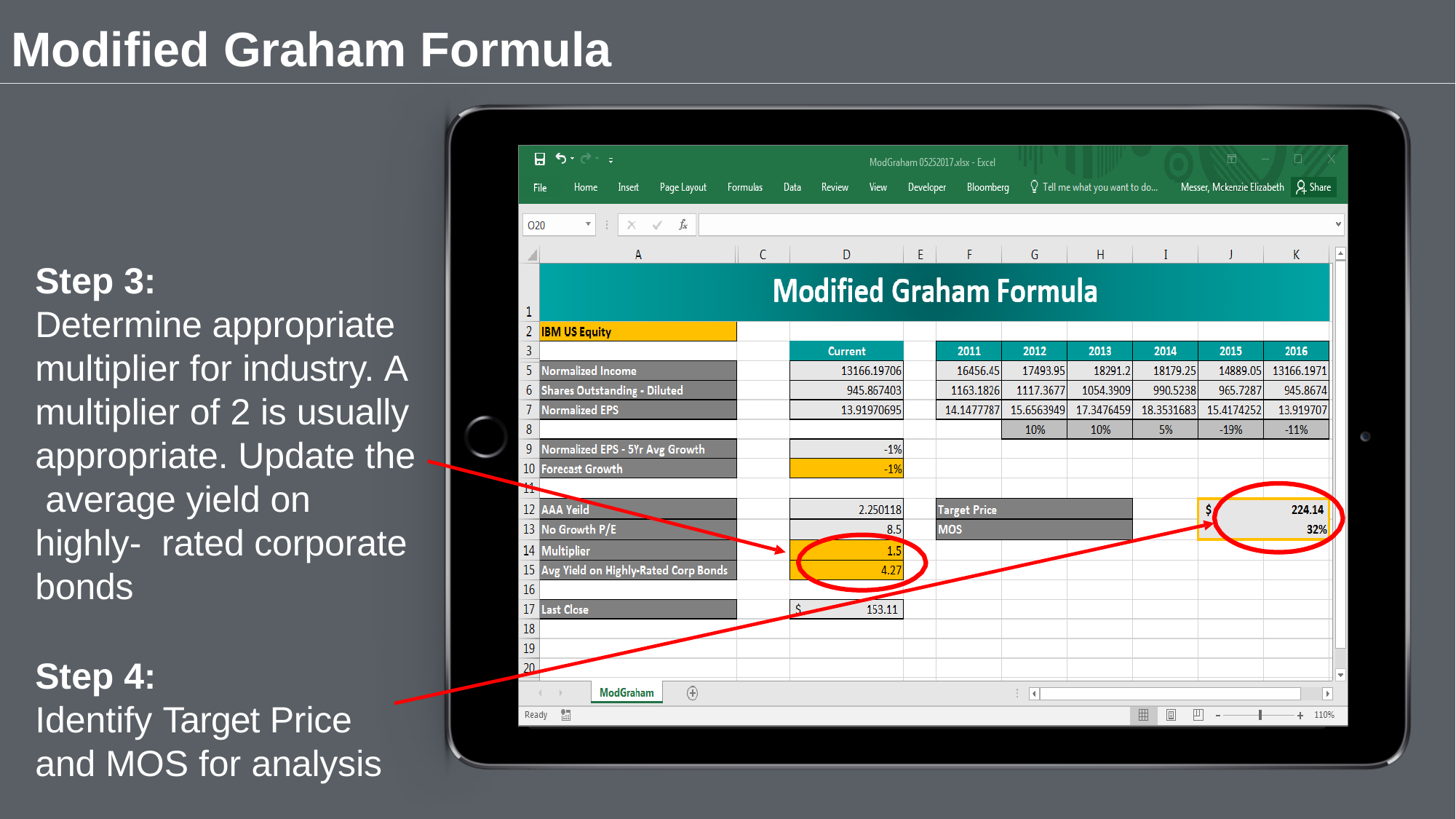

# Modified Graham Formula

Step 3:
Determine appropriate  multiplier for industry. A  multiplier of 2 is usually  appropriate. Update the  average yield on highly-  rated corporate bonds

Step 4:
Identify Target Price  and MOS for analysis